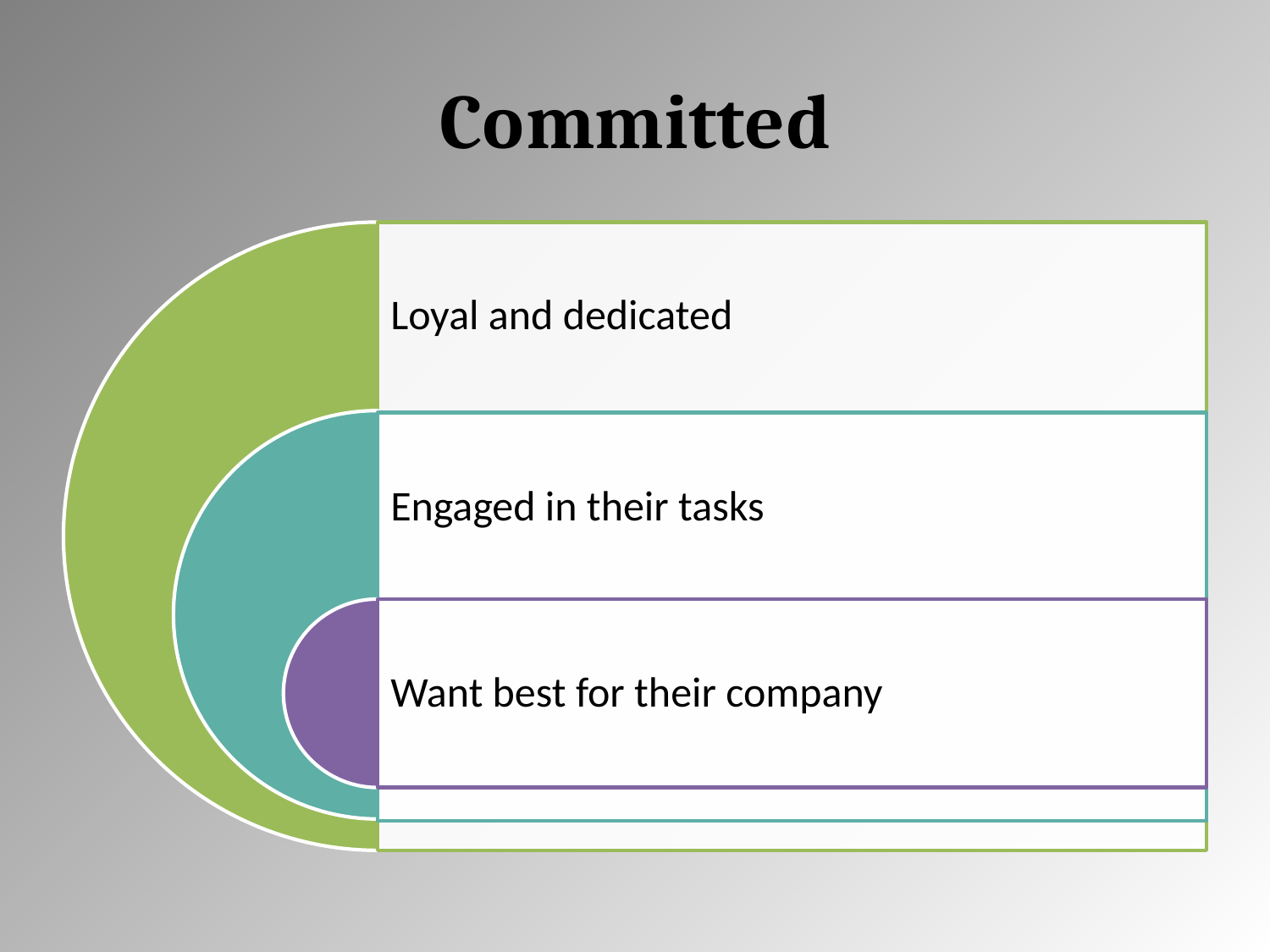

# Committed
Loyal and dedicated
Engaged in their tasks
Want best for their company